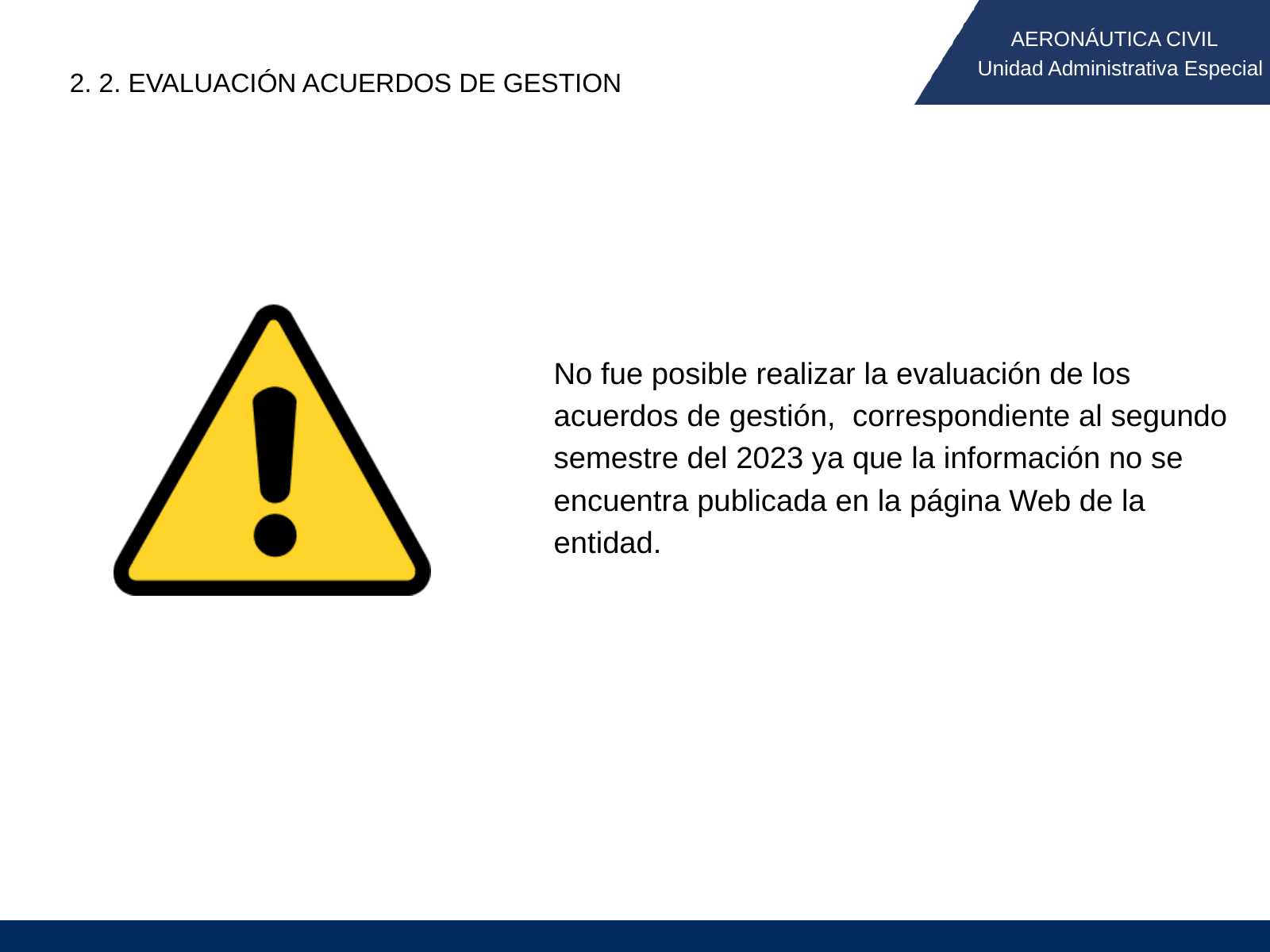

AERONÁUTICA CIVIL
   Unidad Administrativa Especial
2. 2. EVALUACIÓN ACUERDOS DE GESTION

No fue posible realizar la evaluación de los acuerdos de gestión,  correspondiente al segundo semestre del 2023 ya que la información no se encuentra publicada en la página Web de la entidad.